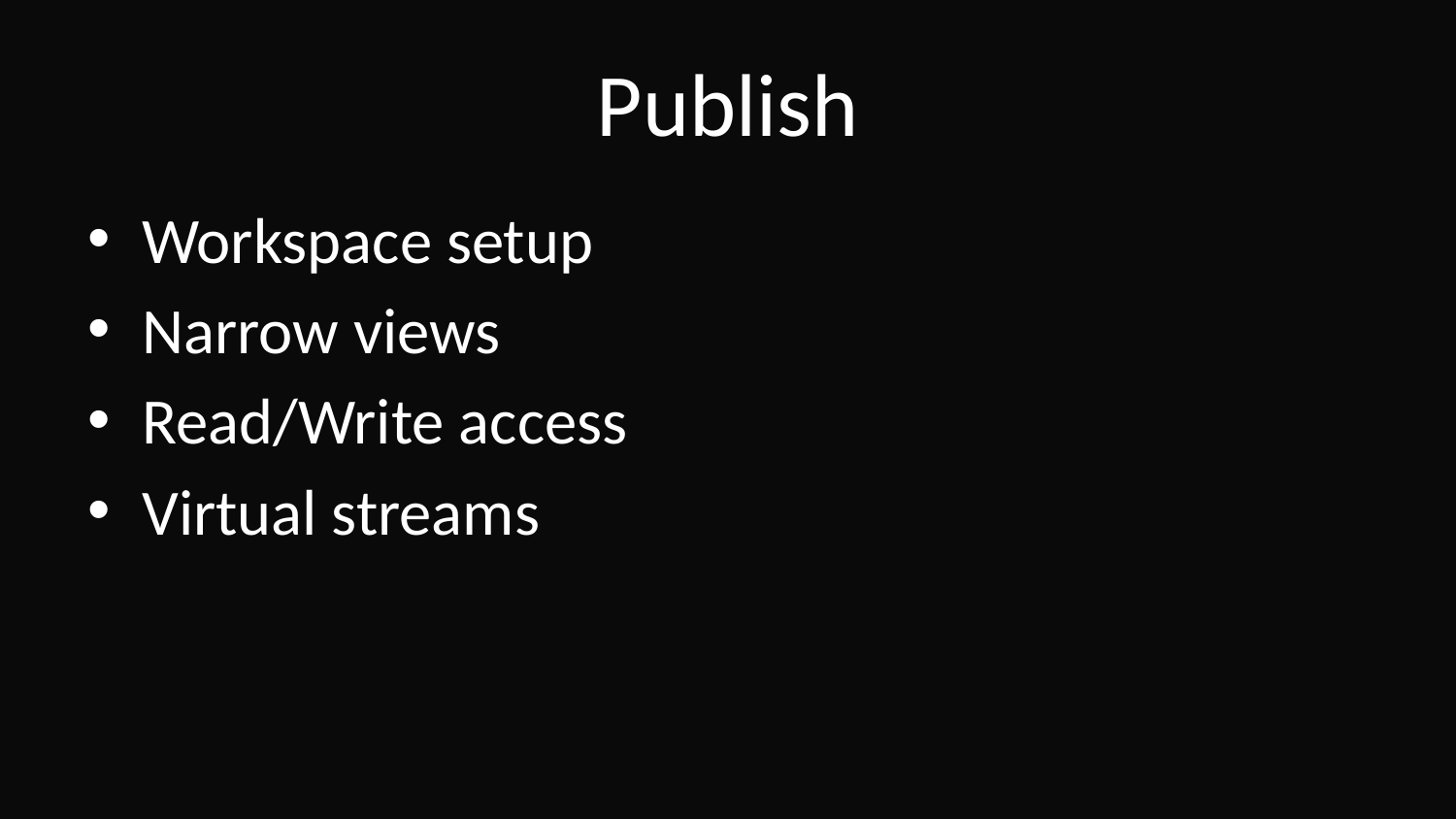

# Publish
Workspace setup
Narrow views
Read/Write access
Virtual streams